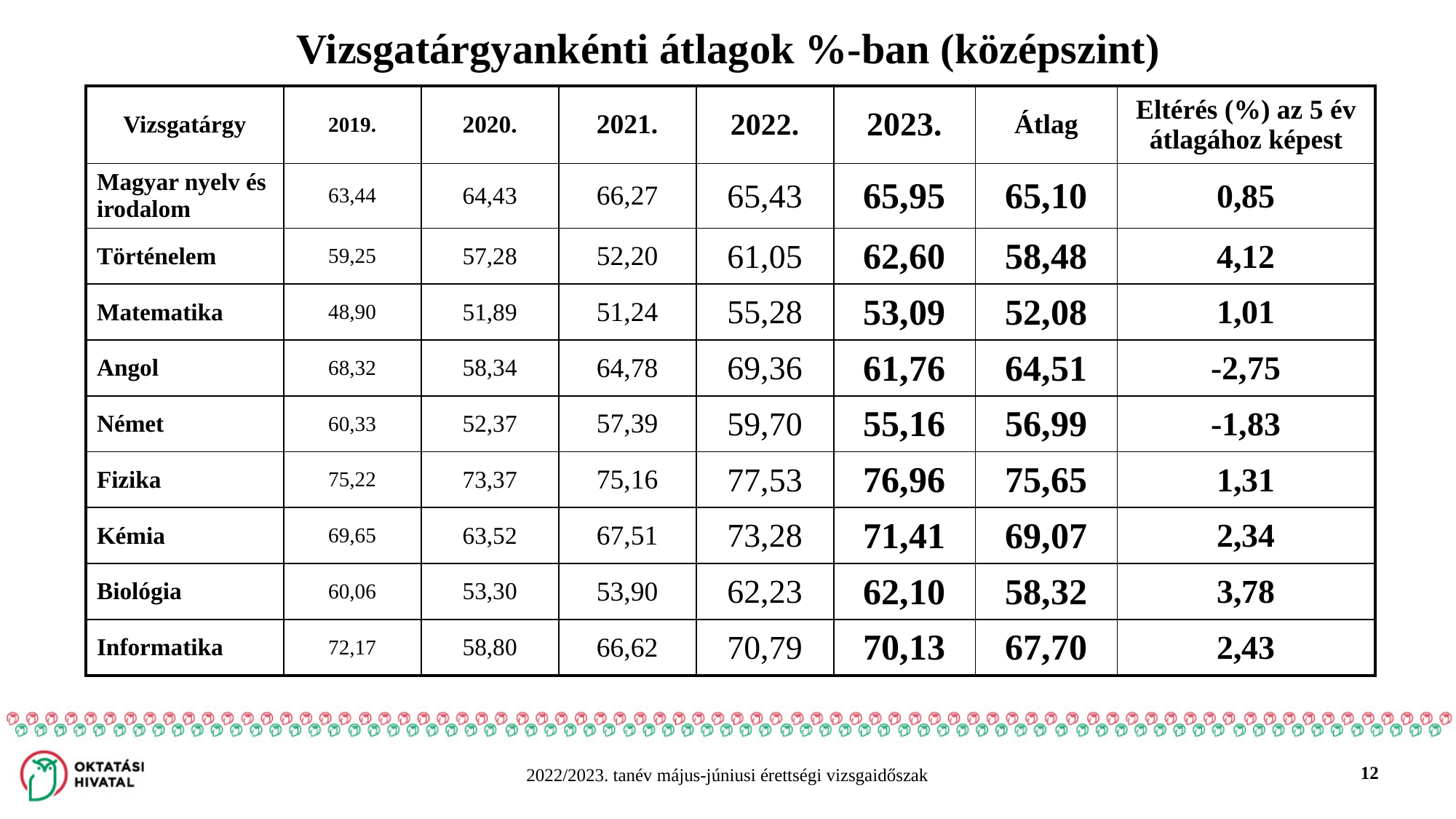

# Vizsgatárgyankénti átlagok %-ban (középszint)
| Vizsgatárgy | 2019. | 2020. | 2021. | 2022. | 2023. | Átlag | Eltérés (%) az 5 év átlagához képest |
| --- | --- | --- | --- | --- | --- | --- | --- |
| Magyar nyelv és irodalom | 63,44 | 64,43 | 66,27 | 65,43 | 65,95 | 65,10 | 0,85 |
| Történelem | 59,25 | 57,28 | 52,20 | 61,05 | 62,60 | 58,48 | 4,12 |
| Matematika | 48,90 | 51,89 | 51,24 | 55,28 | 53,09 | 52,08 | 1,01 |
| Angol | 68,32 | 58,34 | 64,78 | 69,36 | 61,76 | 64,51 | -2,75 |
| Német | 60,33 | 52,37 | 57,39 | 59,70 | 55,16 | 56,99 | -1,83 |
| Fizika | 75,22 | 73,37 | 75,16 | 77,53 | 76,96 | 75,65 | 1,31 |
| Kémia | 69,65 | 63,52 | 67,51 | 73,28 | 71,41 | 69,07 | 2,34 |
| Biológia | 60,06 | 53,30 | 53,90 | 62,23 | 62,10 | 58,32 | 3,78 |
| Informatika | 72,17 | 58,80 | 66,62 | 70,79 | 70,13 | 67,70 | 2,43 |